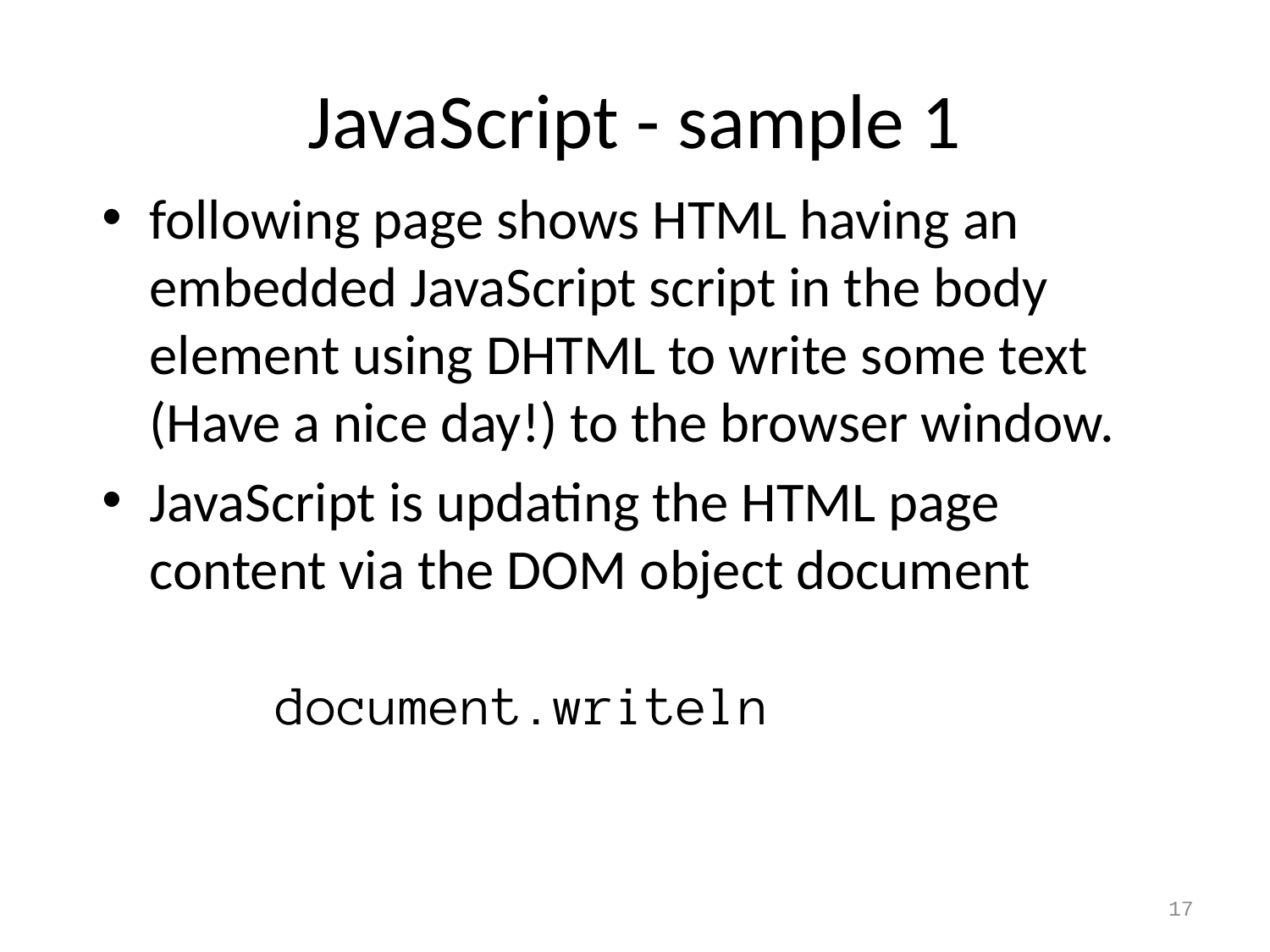

# JavaScript - sample 1
following page shows HTML having an embedded JavaScript script in the body element using DHTML to write some text (Have a nice day!) to the browser window.
JavaScript is updating the HTML page content via the DOM object document
	document.writeln
17